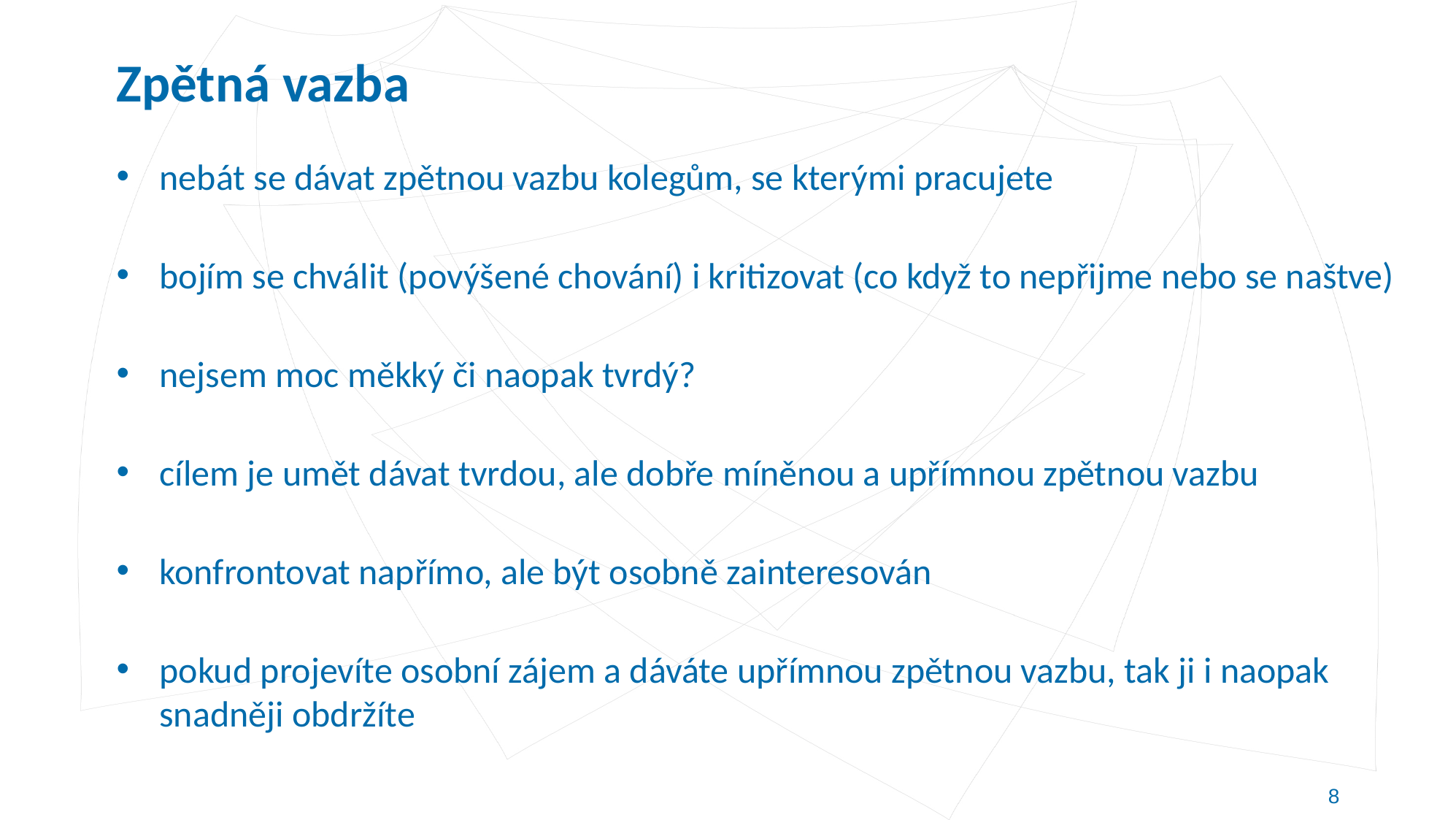

# Zpětná vazba
nebát se dávat zpětnou vazbu kolegům, se kterými pracujete
bojím se chválit (povýšené chování) i kritizovat (co když to nepřijme nebo se naštve)
nejsem moc měkký či naopak tvrdý?
cílem je umět dávat tvrdou, ale dobře míněnou a upřímnou zpětnou vazbu
konfrontovat napřímo, ale být osobně zainteresován
pokud projevíte osobní zájem a dáváte upřímnou zpětnou vazbu, tak ji i naopak snadněji obdržíte

8